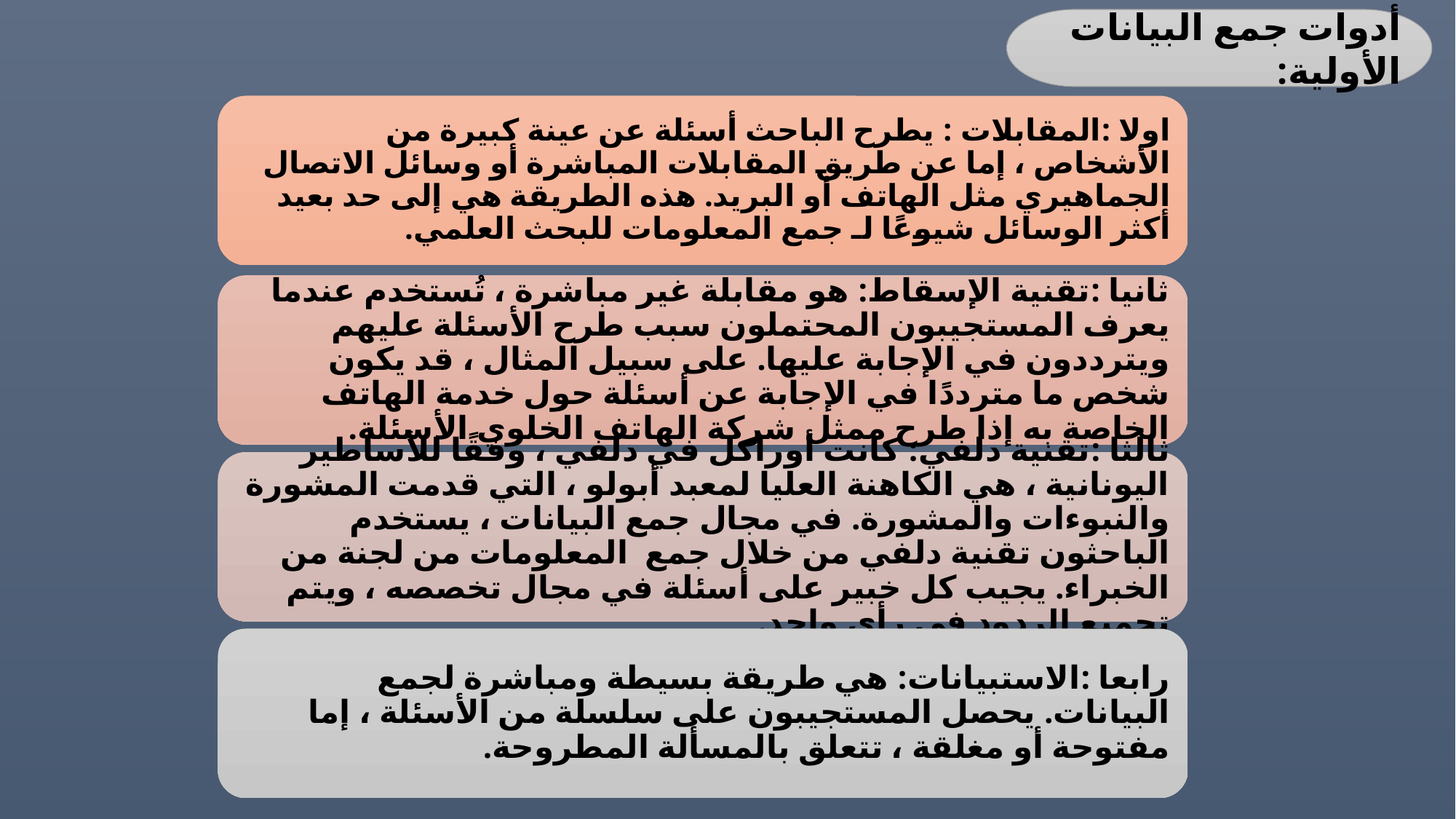

أدوات جمع البيانات الأولية:
اولا :المقابلات : يطرح الباحث أسئلة عن عينة كبيرة من الأشخاص ، إما عن طريق المقابلات المباشرة أو وسائل الاتصال الجماهيري مثل الهاتف أو البريد. هذه الطريقة هي إلى حد بعيد أكثر الوسائل شيوعًا لـ جمع المعلومات للبحث العلمي.
ثانيا :تقنية الإسقاط: هو مقابلة غير مباشرة ، تُستخدم عندما يعرف المستجيبون المحتملون سبب طرح الأسئلة عليهم ويترددون في الإجابة عليها. على سبيل المثال ، قد يكون شخص ما مترددًا في الإجابة عن أسئلة حول خدمة الهاتف الخاصة به إذا طرح ممثل شركة الهاتف الخلوي الأسئلة.
ثالثا :تقنية دلفي: كانت أوراكل في دلفي ، وفقًا للأساطير اليونانية ، هي الكاهنة العليا لمعبد أبولو ، التي قدمت المشورة والنبوءات والمشورة. في مجال جمع البيانات ، يستخدم الباحثون تقنية دلفي من خلال جمع  المعلومات من لجنة من الخبراء. يجيب كل خبير على أسئلة في مجال تخصصه ، ويتم تجميع الردود في رأي واحد.
رابعا :الاستبيانات: هي طريقة بسيطة ومباشرة لجمع البيانات. يحصل المستجيبون على سلسلة من الأسئلة ، إما مفتوحة أو مغلقة ، تتعلق بالمسألة المطروحة.